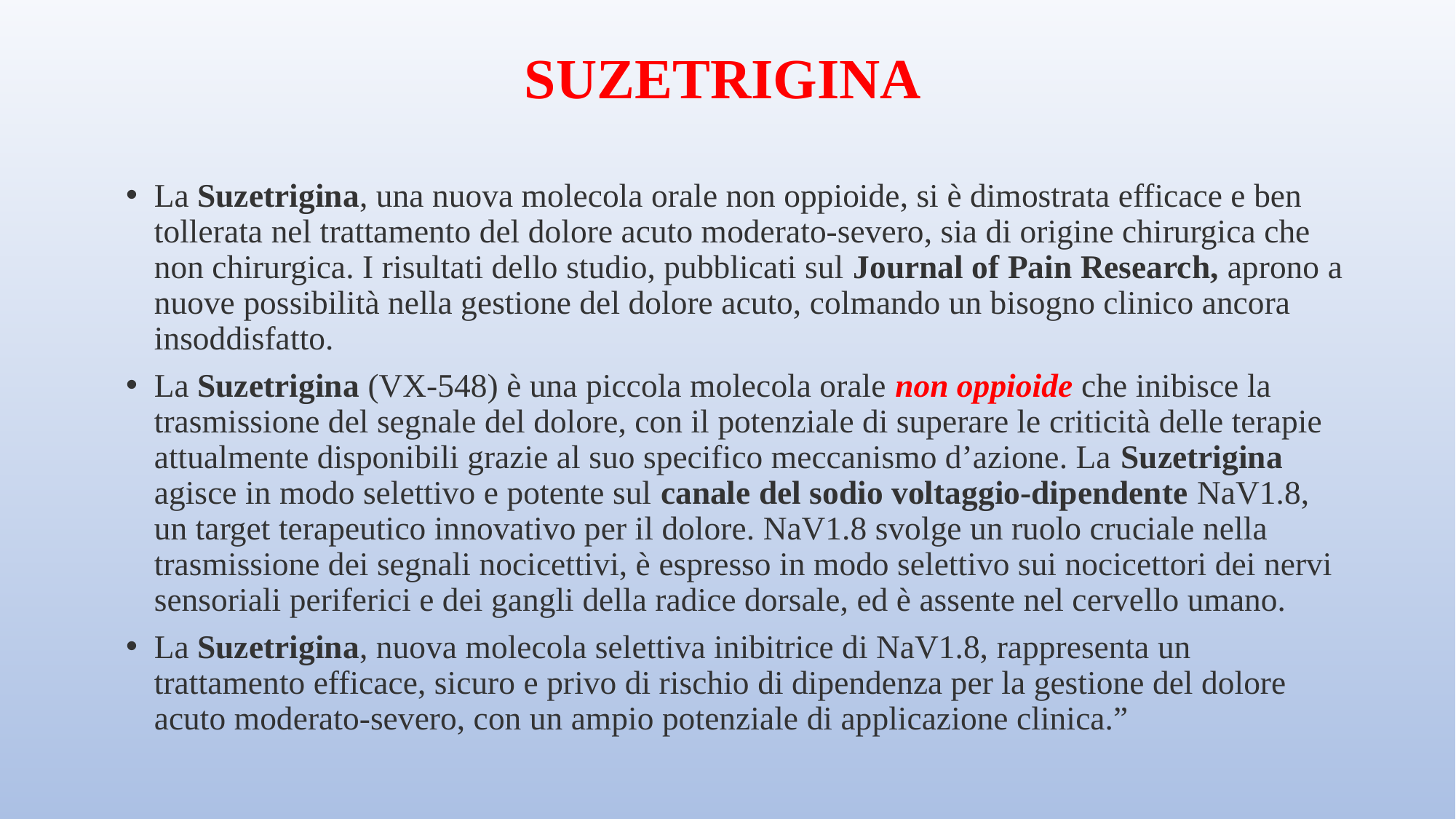

# SUZETRIGINA
La Suzetrigina, una nuova molecola orale non oppioide, si è dimostrata efficace e ben tollerata nel trattamento del dolore acuto moderato-severo, sia di origine chirurgica che non chirurgica. I risultati dello studio, pubblicati sul Journal of Pain Research, aprono a nuove possibilità nella gestione del dolore acuto, colmando un bisogno clinico ancora insoddisfatto.
La Suzetrigina (VX-548) è una piccola molecola orale non oppioide che inibisce la trasmissione del segnale del dolore, con il potenziale di superare le criticità delle terapie attualmente disponibili grazie al suo specifico meccanismo d’azione. La Suzetrigina agisce in modo selettivo e potente sul canale del sodio voltaggio-dipendente NaV1.8, un target terapeutico innovativo per il dolore. NaV1.8 svolge un ruolo cruciale nella trasmissione dei segnali nocicettivi, è espresso in modo selettivo sui nocicettori dei nervi sensoriali periferici e dei gangli della radice dorsale, ed è assente nel cervello umano.
La Suzetrigina, nuova molecola selettiva inibitrice di NaV1.8, rappresenta un trattamento efficace, sicuro e privo di rischio di dipendenza per la gestione del dolore acuto moderato-severo, con un ampio potenziale di applicazione clinica.”